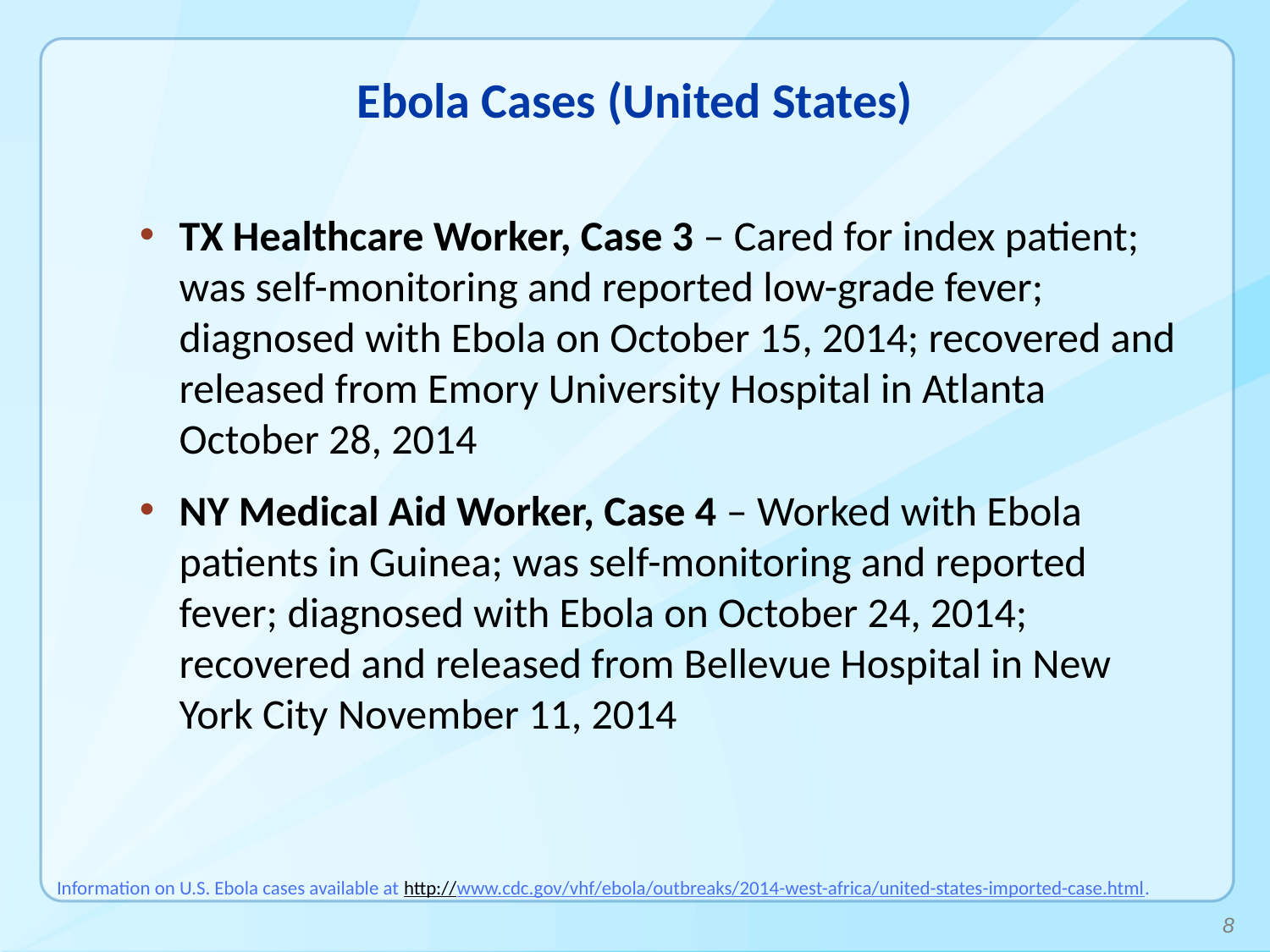

# Ebola Cases (United States)
TX Healthcare Worker, Case 3 – Cared for index patient; was self-monitoring and reported low-grade fever; diagnosed with Ebola on October 15, 2014; recovered and released from Emory University Hospital in Atlanta October 28, 2014
NY Medical Aid Worker, Case 4 – Worked with Ebola patients in Guinea; was self-monitoring and reported fever; diagnosed with Ebola on October 24, 2014; recovered and released from Bellevue Hospital in New York City November 11, 2014
Information on U.S. Ebola cases available at http://www.cdc.gov/vhf/ebola/outbreaks/2014-west-africa/united-states-imported-case.html.
8